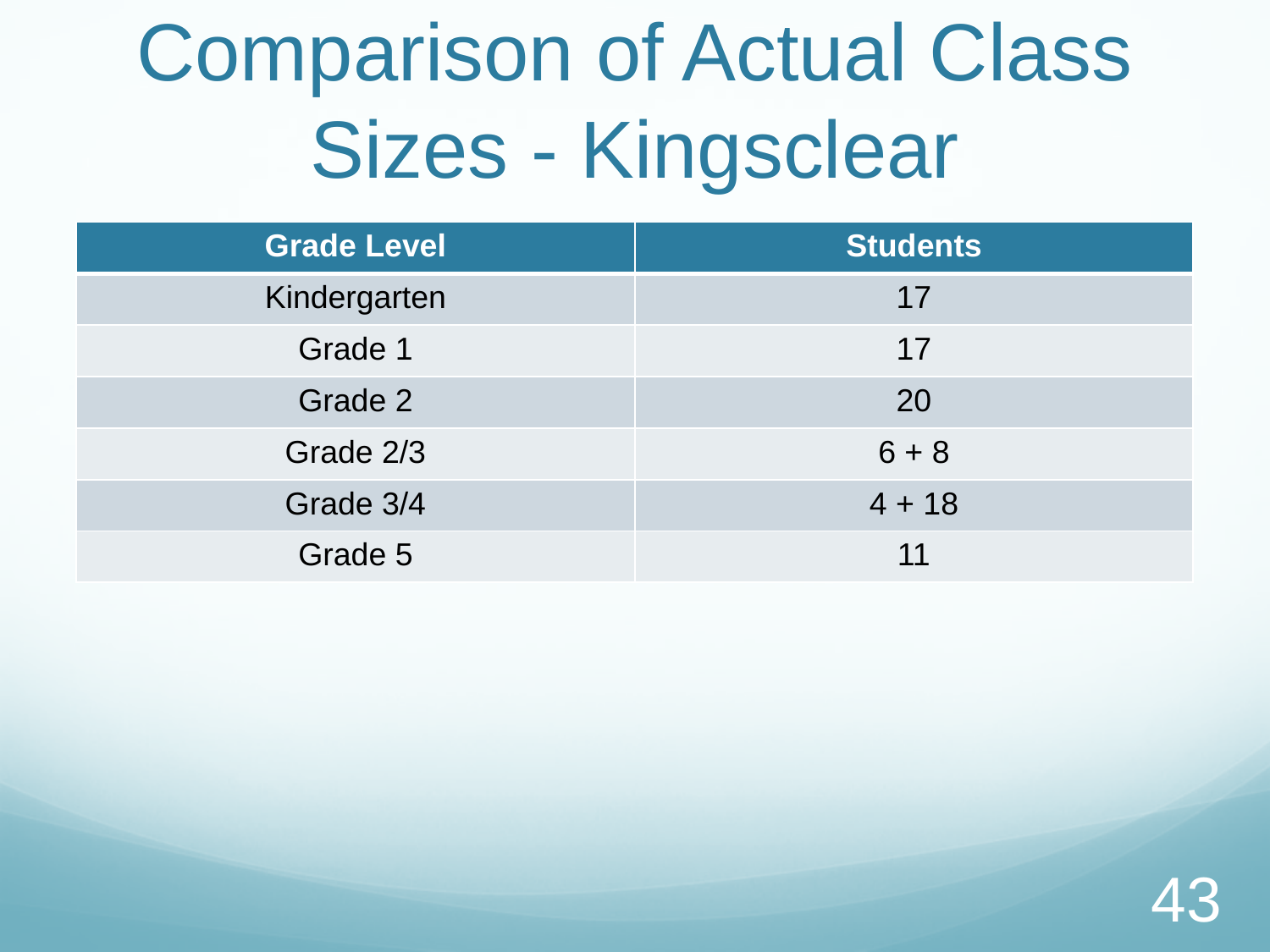

# Comparison of Actual Class Sizes - Kingsclear
| Grade Level | Students |
| --- | --- |
| Kindergarten | 17 |
| Grade 1 | 17 |
| Grade 2 | 20 |
| Grade 2/3 | 6 + 8 |
| Grade 3/4 | 4 + 18 |
| Grade 5 | 11 |
43